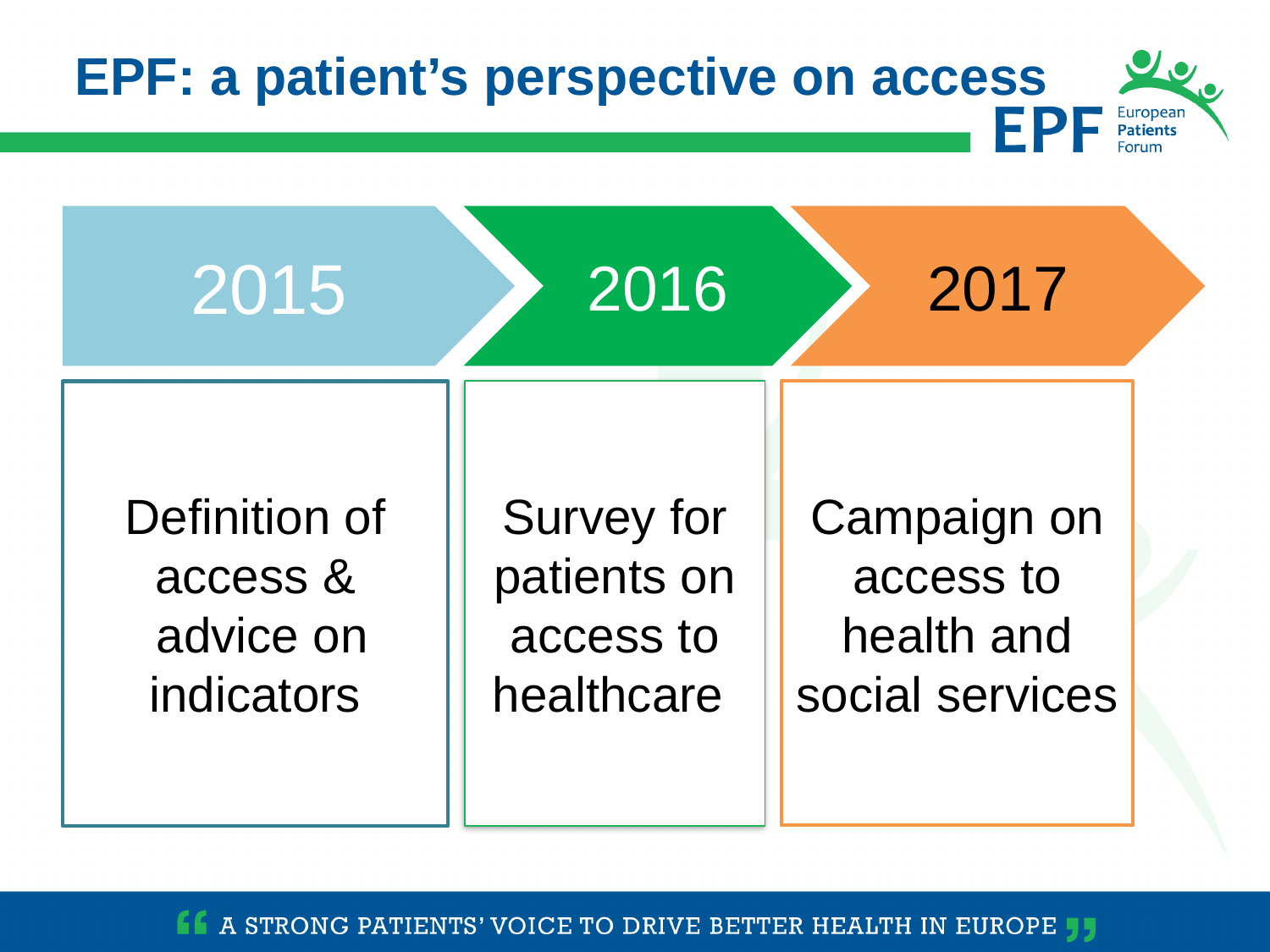

EPF: a patient’s perspective on access
2015
2016
2017
Survey for patients on access to healthcare
Campaign on access to health and social services
Definition of access &
 advice on indicators